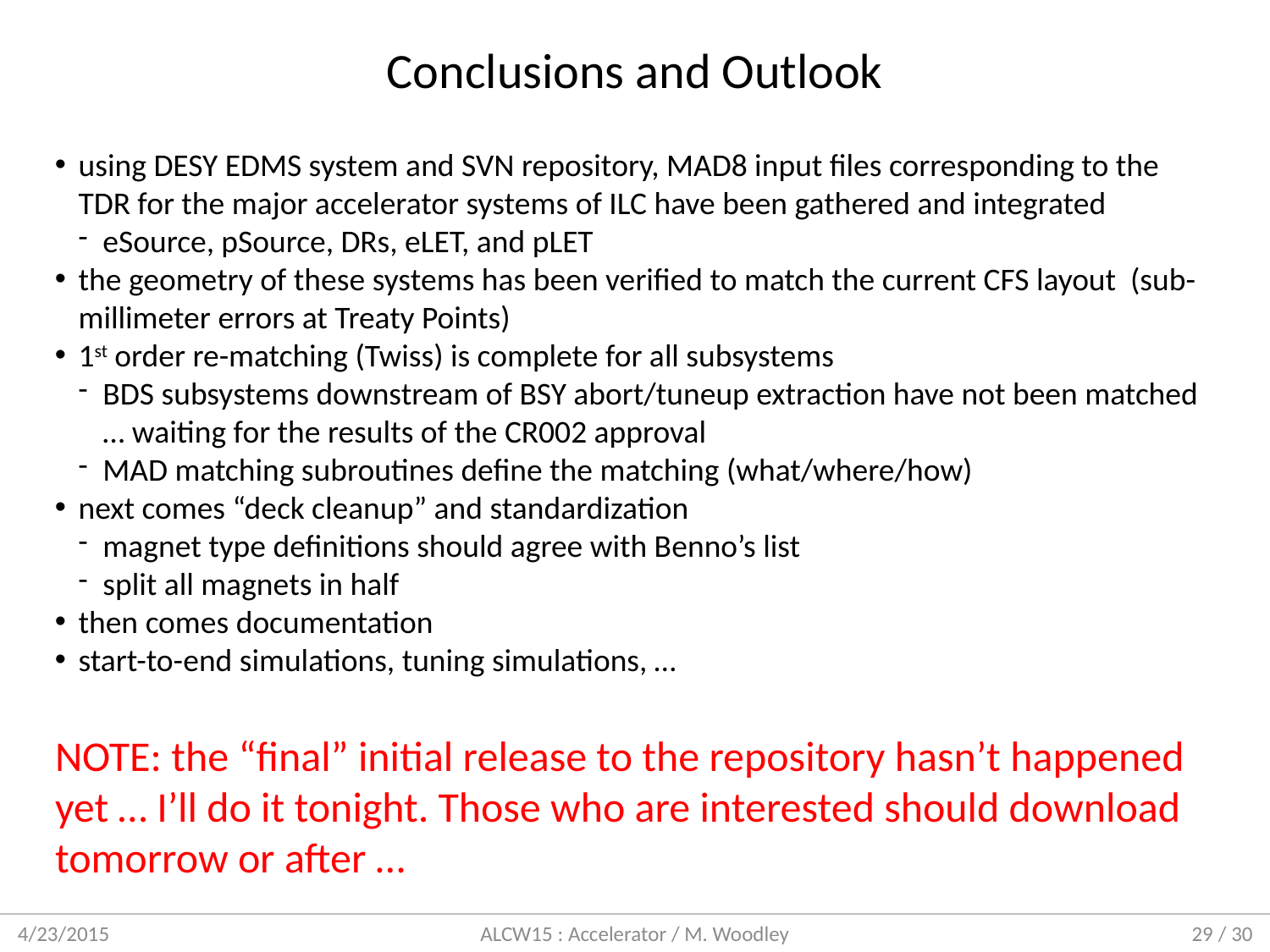

Conclusions and Outlook
using DESY EDMS system and SVN repository, MAD8 input files corresponding to the TDR for the major accelerator systems of ILC have been gathered and integrated
eSource, pSource, DRs, eLET, and pLET
the geometry of these systems has been verified to match the current CFS layout  (sub-millimeter errors at Treaty Points)
1st order re-matching (Twiss) is complete for all subsystems
BDS subsystems downstream of BSY abort/tuneup extraction have not been matched … waiting for the results of the CR002 approval
MAD matching subroutines define the matching (what/where/how)
next comes “deck cleanup” and standardization
magnet type definitions should agree with Benno’s list
split all magnets in half
then comes documentation
start-to-end simulations, tuning simulations, …
NOTE: the “final” initial release to the repository hasn’t happened yet … I’ll do it tonight. Those who are interested should download tomorrow or after …
ALCW15 : Accelerator / M. Woodley
29 / 30
4/23/2015